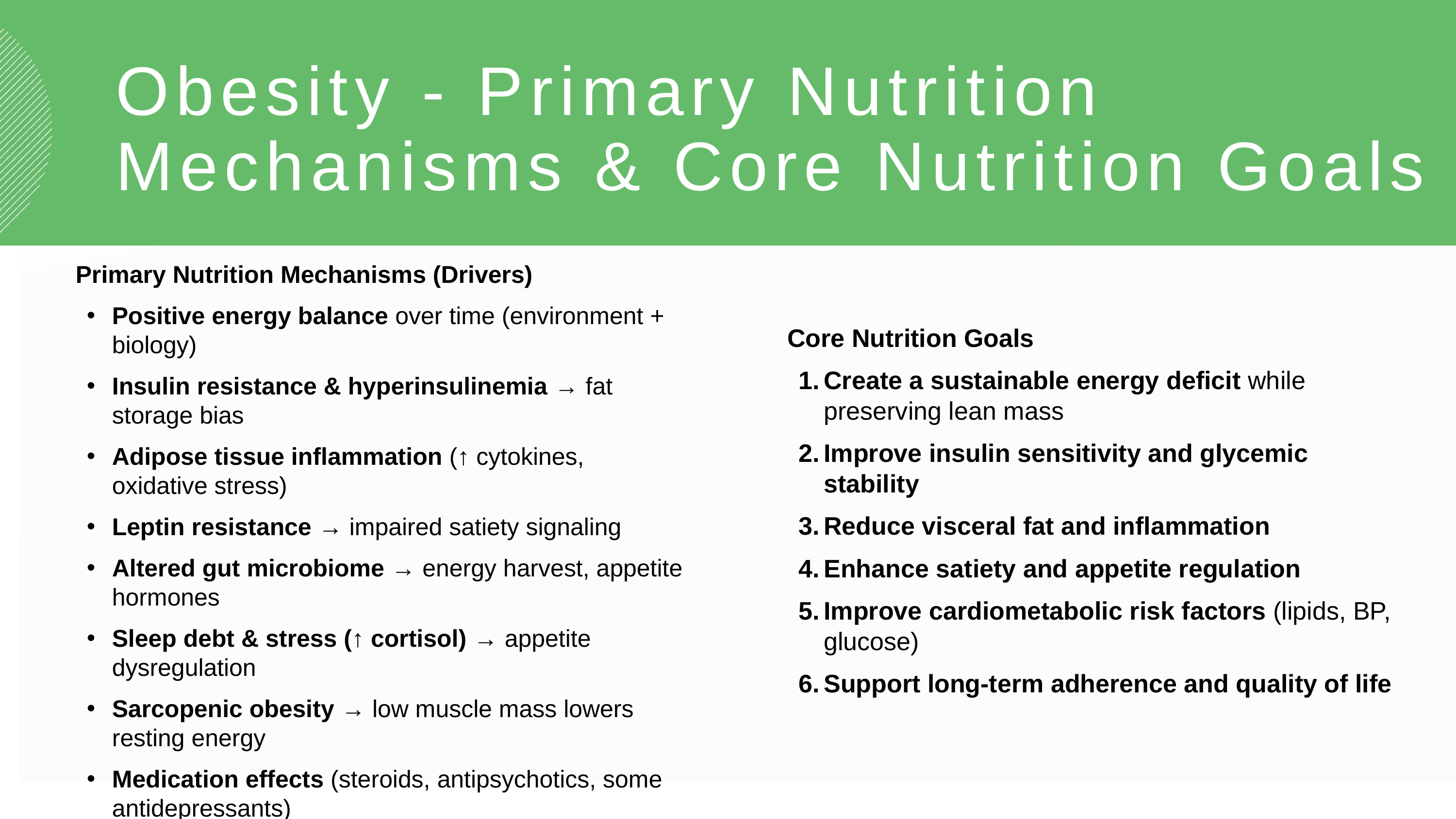

Obesity - Primary Nutrition Mechanisms & Core Nutrition Goals
Primary Nutrition Mechanisms (Drivers)
Positive energy balance over time (environment + biology)
Insulin resistance & hyperinsulinemia → fat storage bias
Adipose tissue inflammation (↑ cytokines, oxidative stress)
Leptin resistance → impaired satiety signaling
Altered gut microbiome → energy harvest, appetite hormones
Sleep debt & stress (↑ cortisol) → appetite dysregulation
Sarcopenic obesity → low muscle mass lowers resting energy
Medication effects (steroids, antipsychotics, some antidepressants)
Core Nutrition Goals
Create a sustainable energy deficit while preserving lean mass
Improve insulin sensitivity and glycemic stability
Reduce visceral fat and inflammation
Enhance satiety and appetite regulation
Improve cardiometabolic risk factors (lipids, BP, glucose)
Support long-term adherence and quality of life